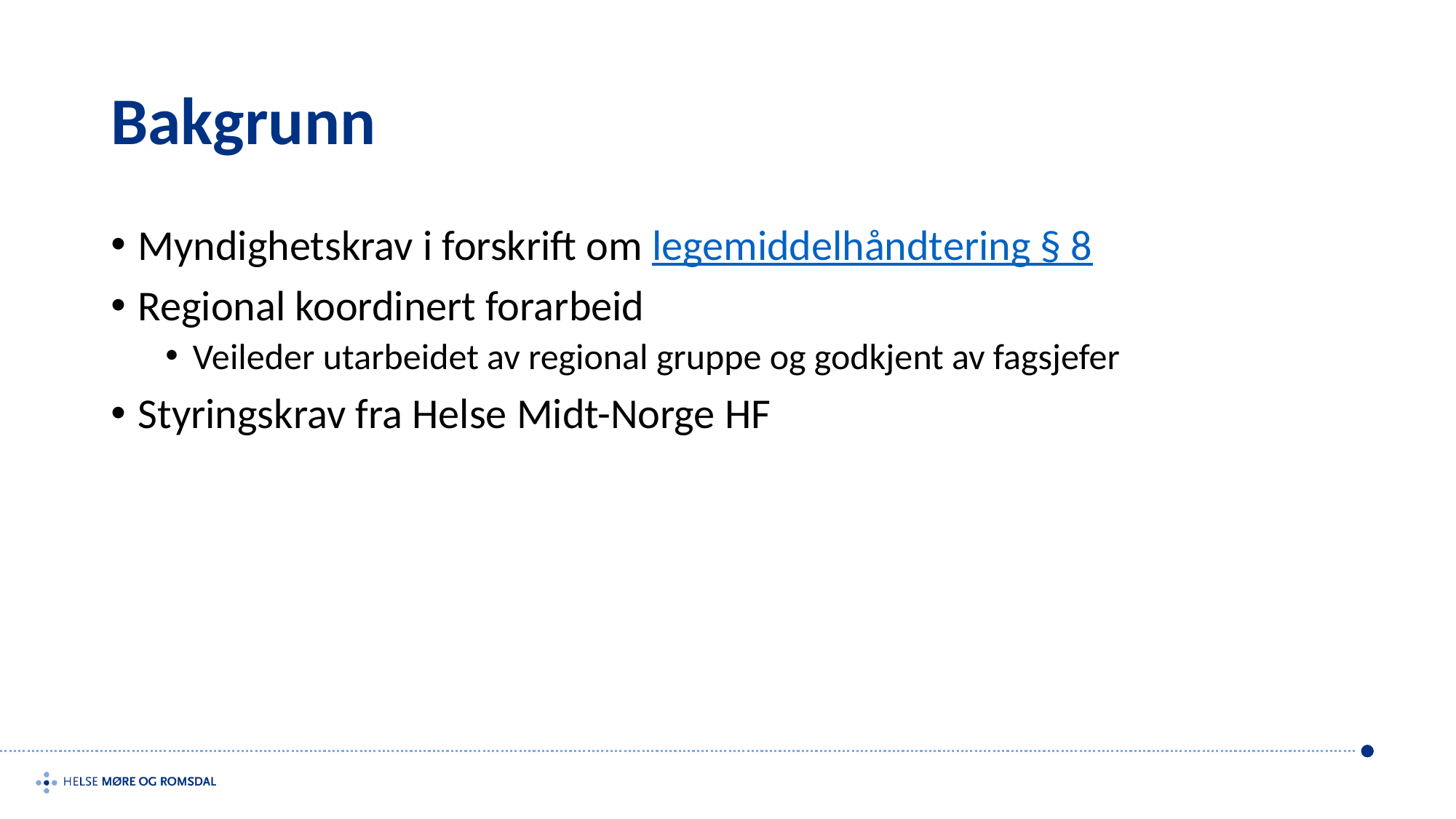

# Bakgrunn
Myndighetskrav i forskrift om legemiddelhåndtering § 8
Regional koordinert forarbeid
Veileder utarbeidet av regional gruppe og godkjent av fagsjefer
Styringskrav fra Helse Midt-Norge HF